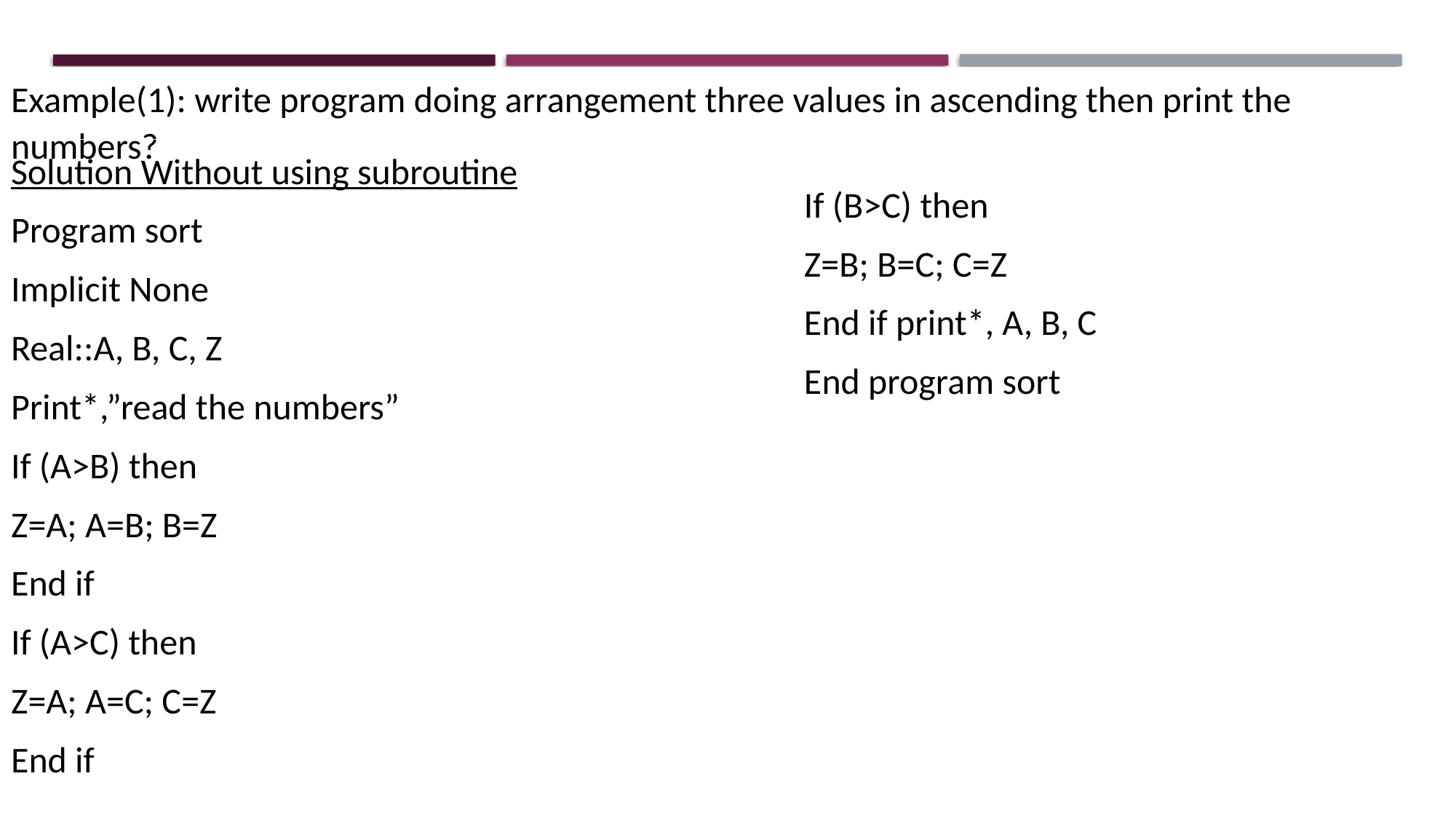

Example(1): write program doing arrangement three values in ascending then print the numbers?

Solution Without using subroutine
Program sort
Implicit None
Real::A, B, C, Z
Print*,”read the numbers”
If (A>B) then
Z=A; A=B; B=Z
End if
If (A>C) then
Z=A; A=C; C=Z
End if

If (B>C) then
Z=B; B=C; C=Z
End if print*, A, B, C
End program sort